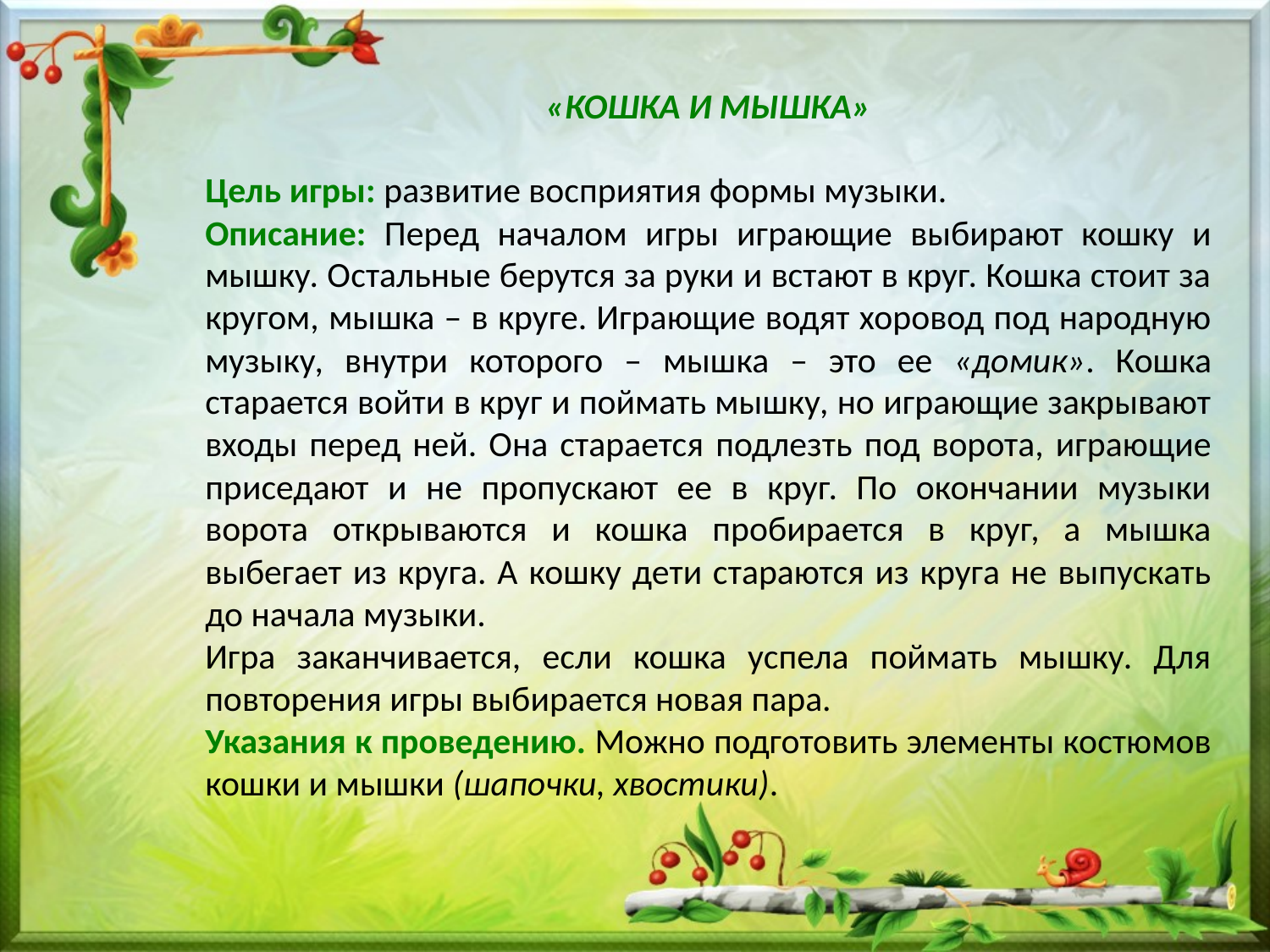

«КОШКА И МЫШКА»

Цель игры: развитие восприятия формы музыки.
Описание: Перед началом игры играющие выбирают кошку и мышку. Остальные берутся за руки и встают в круг. Кошка стоит за кругом, мышка – в круге. Играющие водят хоровод под народную музыку, внутри которого – мышка – это ее «домик». Кошка старается войти в круг и поймать мышку, но играющие закрывают входы перед ней. Она старается подлезть под ворота, играющие приседают и не пропускают ее в круг. По окончании музыки ворота открываются и кошка пробирается в круг, а мышка выбегает из круга. А кошку дети стараются из круга не выпускать до начала музыки.
Игра заканчивается, если кошка успела поймать мышку. Для повторения игры выбирается новая пара.
Указания к проведению. Можно подготовить элементы костюмов кошки и мышки (шапочки, хвостики).